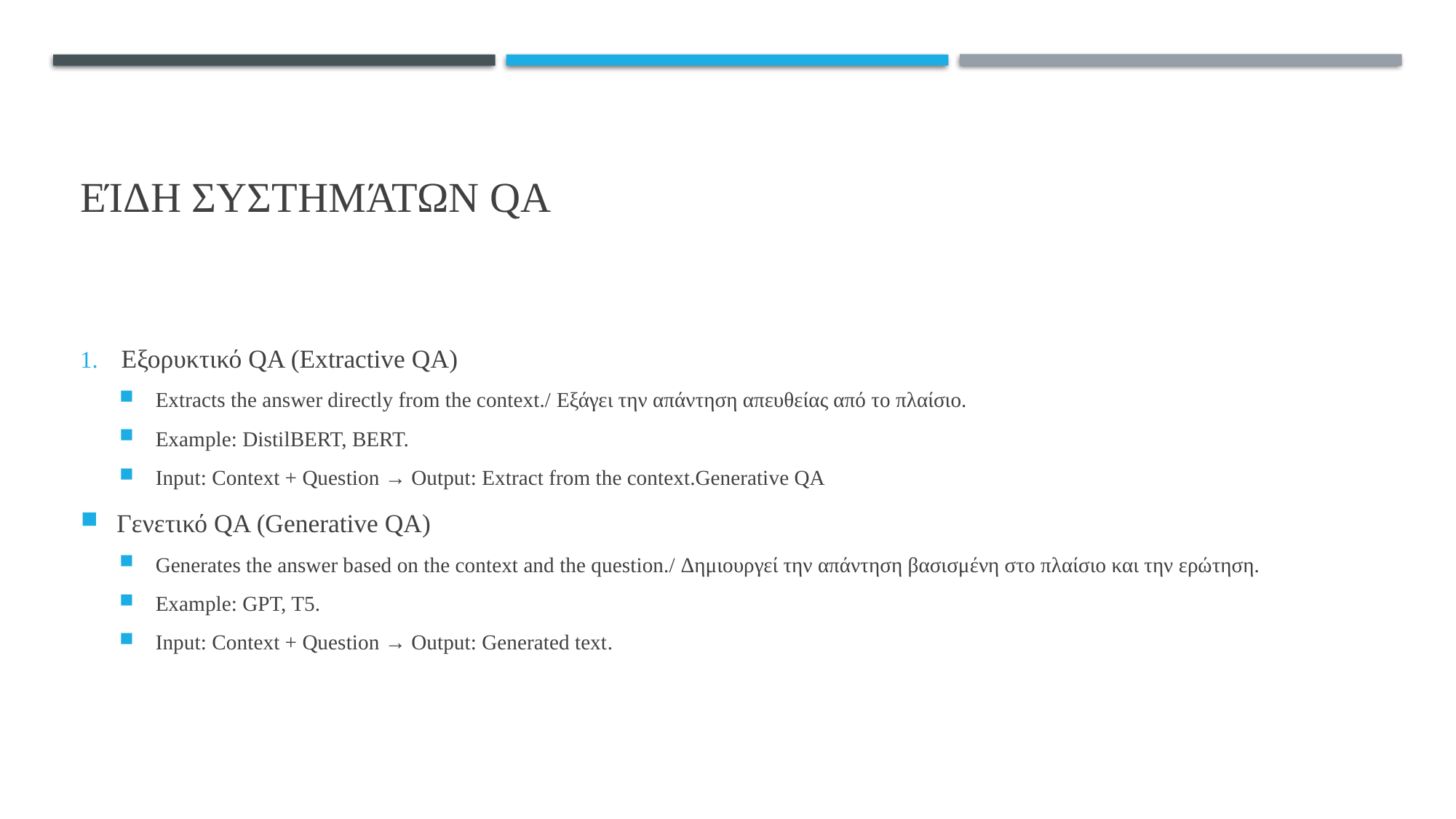

# Είδη Συστημάτων QA
Εξορυκτικό QA (Extractive QA)
Extracts the answer directly from the context./ Εξάγει την απάντηση απευθείας από το πλαίσιο.
Example: DistilBERT, BERT.
Input: Context + Question → Output: Extract from the context.Generative QA
Γενετικό QA (Generative QA)
Generates the answer based on the context and the question./ Δημιουργεί την απάντηση βασισμένη στο πλαίσιο και την ερώτηση.
Example: GPT, T5.
Input: Context + Question → Output: Generated text.